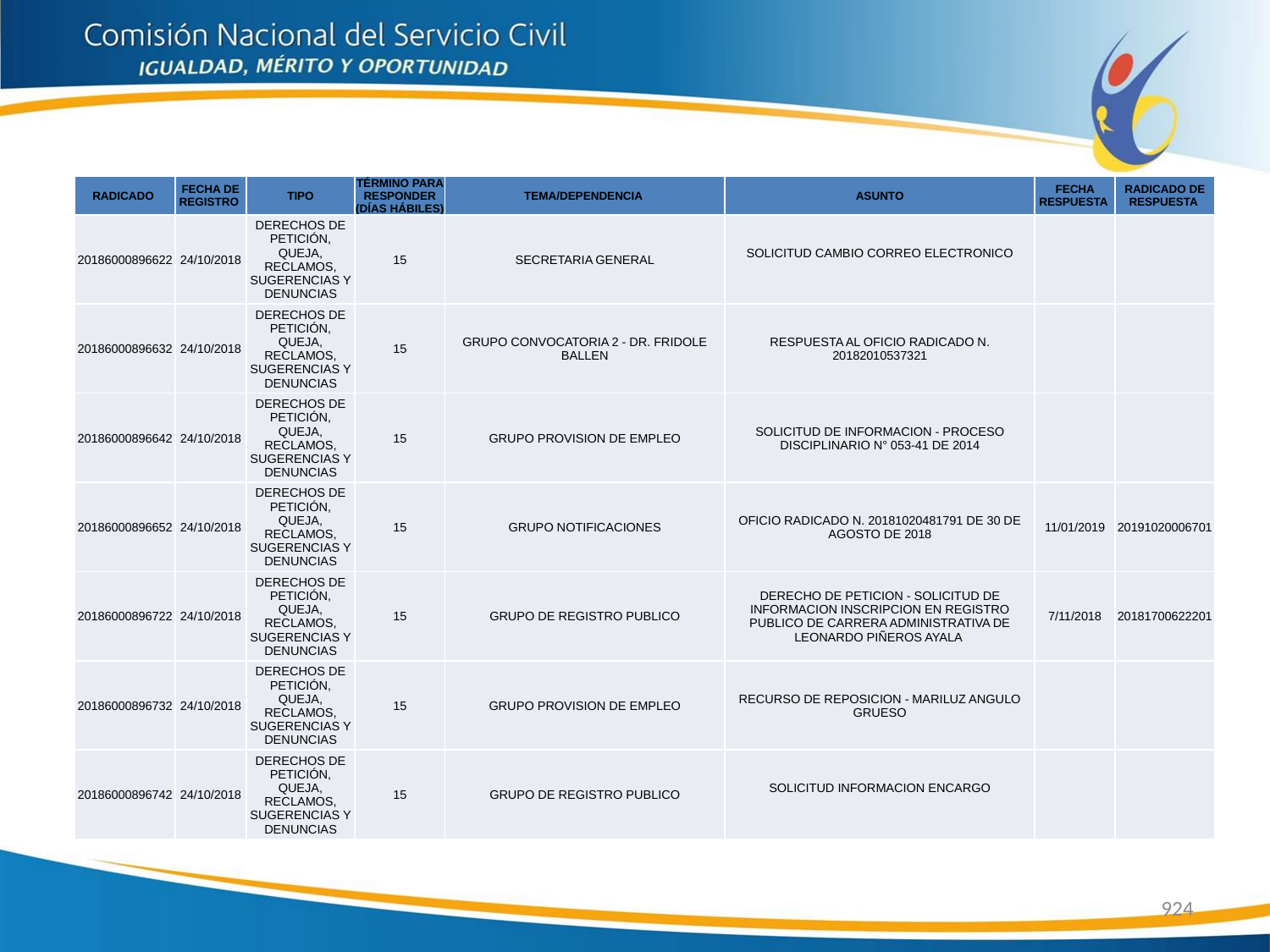

| RADICADO | FECHA DE REGISTRO | TIPO | TÉRMINO PARA RESPONDER (DÍAS HÁBILES) | TEMA/DEPENDENCIA | ASUNTO | FECHA RESPUESTA | RADICADO DE RESPUESTA |
| --- | --- | --- | --- | --- | --- | --- | --- |
| 20186000896622 | 24/10/2018 | DERECHOS DE PETICIÓN, QUEJA, RECLAMOS, SUGERENCIAS Y DENUNCIAS | 15 | SECRETARIA GENERAL | SOLICITUD CAMBIO CORREO ELECTRONICO |  |  |
| 20186000896632 | 24/10/2018 | DERECHOS DE PETICIÓN, QUEJA, RECLAMOS, SUGERENCIAS Y DENUNCIAS | 15 | GRUPO CONVOCATORIA 2 - DR. FRIDOLE BALLEN | RESPUESTA AL OFICIO RADICADO N. 20182010537321 |  |  |
| 20186000896642 | 24/10/2018 | DERECHOS DE PETICIÓN, QUEJA, RECLAMOS, SUGERENCIAS Y DENUNCIAS | 15 | GRUPO PROVISION DE EMPLEO | SOLICITUD DE INFORMACION - PROCESO DISCIPLINARIO N° 053-41 DE 2014 |  |  |
| 20186000896652 | 24/10/2018 | DERECHOS DE PETICIÓN, QUEJA, RECLAMOS, SUGERENCIAS Y DENUNCIAS | 15 | GRUPO NOTIFICACIONES | OFICIO RADICADO N. 20181020481791 DE 30 DE AGOSTO DE 2018 | 11/01/2019 | 20191020006701 |
| 20186000896722 | 24/10/2018 | DERECHOS DE PETICIÓN, QUEJA, RECLAMOS, SUGERENCIAS Y DENUNCIAS | 15 | GRUPO DE REGISTRO PUBLICO | DERECHO DE PETICION - SOLICITUD DE INFORMACION INSCRIPCION EN REGISTRO PUBLICO DE CARRERA ADMINISTRATIVA DE LEONARDO PIÑEROS AYALA | 7/11/2018 | 20181700622201 |
| 20186000896732 | 24/10/2018 | DERECHOS DE PETICIÓN, QUEJA, RECLAMOS, SUGERENCIAS Y DENUNCIAS | 15 | GRUPO PROVISION DE EMPLEO | RECURSO DE REPOSICION - MARILUZ ANGULO GRUESO |  |  |
| 20186000896742 | 24/10/2018 | DERECHOS DE PETICIÓN, QUEJA, RECLAMOS, SUGERENCIAS Y DENUNCIAS | 15 | GRUPO DE REGISTRO PUBLICO | SOLICITUD INFORMACION ENCARGO |  |  |
924